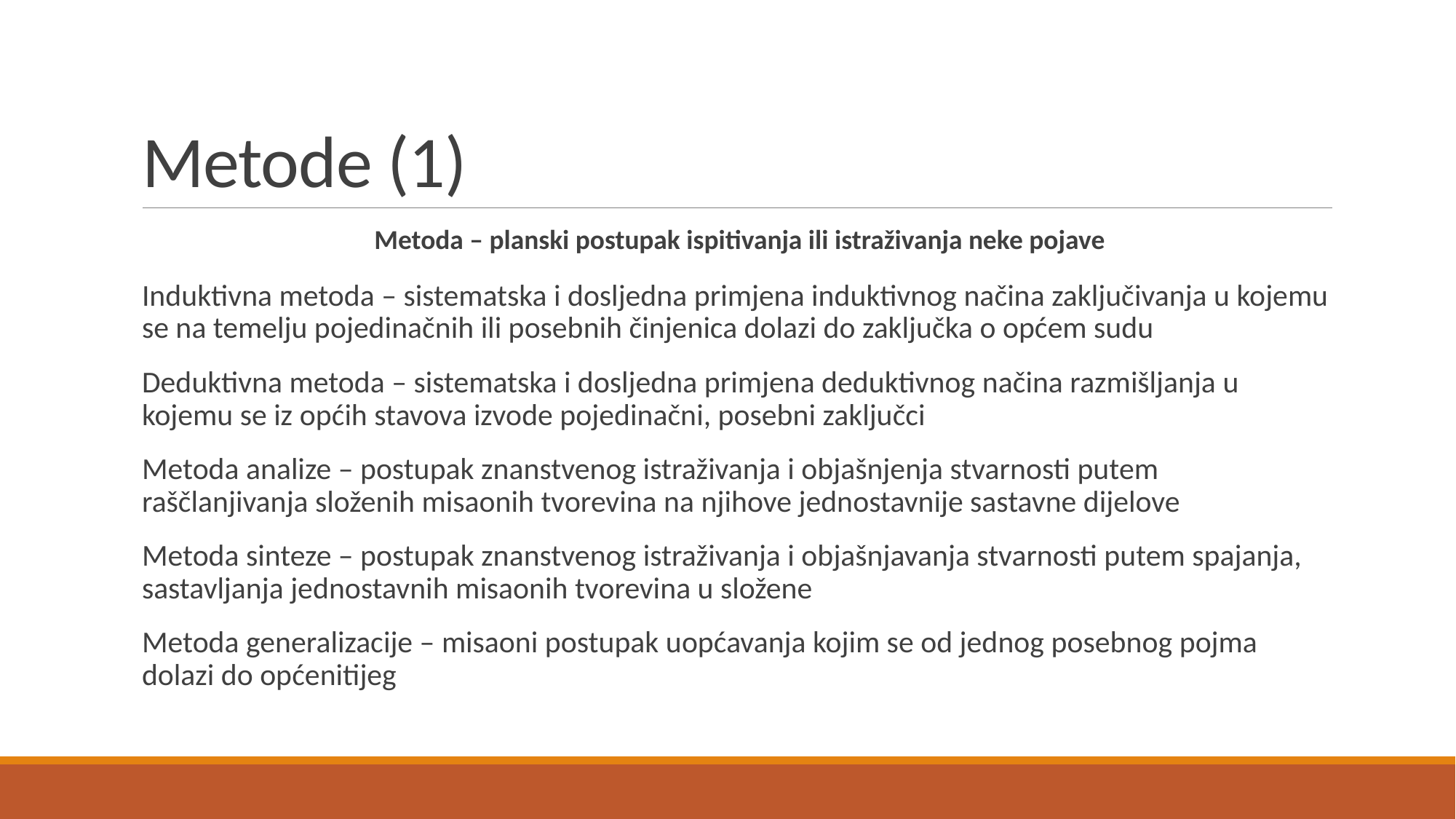

# Metode (1)
Metoda – planski postupak ispitivanja ili istraživanja neke pojave
Induktivna metoda – sistematska i dosljedna primjena induktivnog načina zaključivanja u kojemu se na temelju pojedinačnih ili posebnih činjenica dolazi do zaključka o općem sudu
Deduktivna metoda – sistematska i dosljedna primjena deduktivnog načina razmišljanja u kojemu se iz općih stavova izvode pojedinačni, posebni zaključci
Metoda analize – postupak znanstvenog istraživanja i objašnjenja stvarnosti putem raščlanjivanja složenih misaonih tvorevina na njihove jednostavnije sastavne dijelove
Metoda sinteze – postupak znanstvenog istraživanja i objašnjavanja stvarnosti putem spajanja, sastavljanja jednostavnih misaonih tvorevina u složene
Metoda generalizacije – misaoni postupak uopćavanja kojim se od jednog posebnog pojma dolazi do općenitijeg